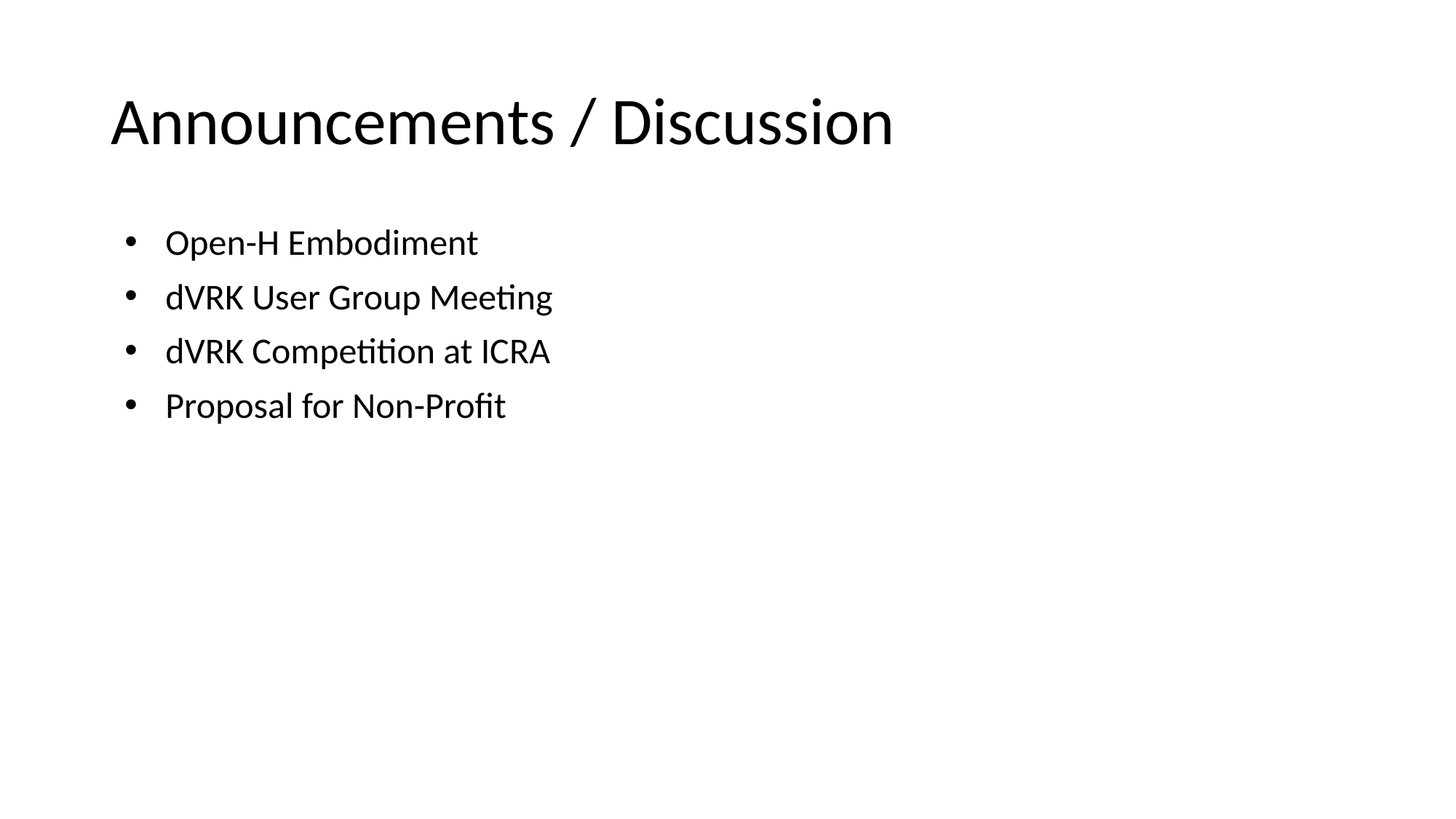

# Announcements / Discussion
Open-H Embodiment
dVRK User Group Meeting
dVRK Competition at ICRA
Proposal for Non-Profit